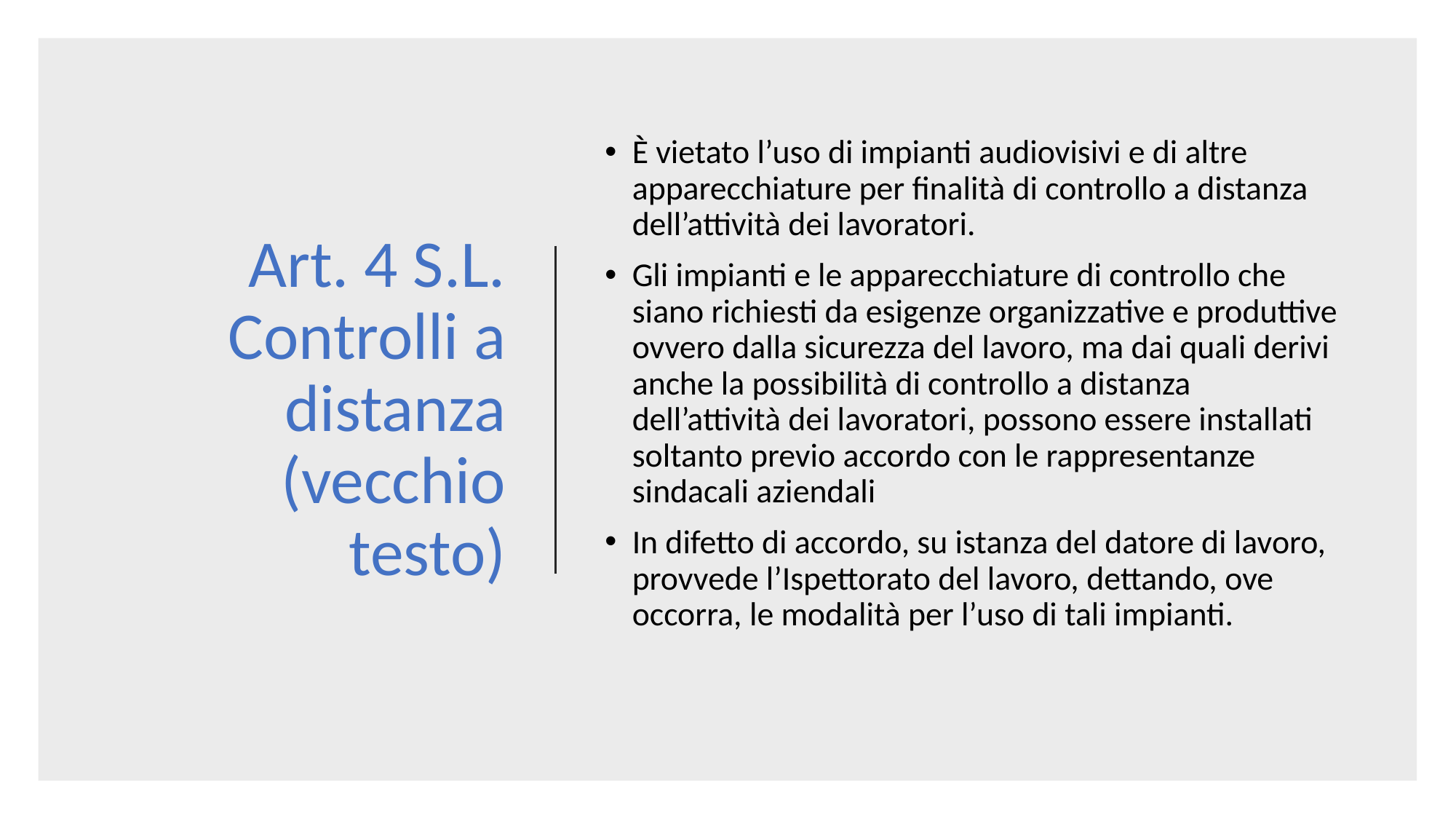

# Art. 4 S.L. Controlli a distanza (vecchio testo)
È vietato l’uso di impianti audiovisivi e di altre apparecchiature per finalità di controllo a distanza dell’attività dei lavoratori.
Gli impianti e le apparecchiature di controllo che siano richiesti da esigenze organizzative e produttive ovvero dalla sicurezza del lavoro, ma dai quali derivi anche la possibilità di controllo a distanza dell’attività dei lavoratori, possono essere installati soltanto previo accordo con le rappresentanze sindacali aziendali
In difetto di accordo, su istanza del datore di lavoro, provvede l’Ispettorato del lavoro, dettando, ove occorra, le modalità per l’uso di tali impianti.